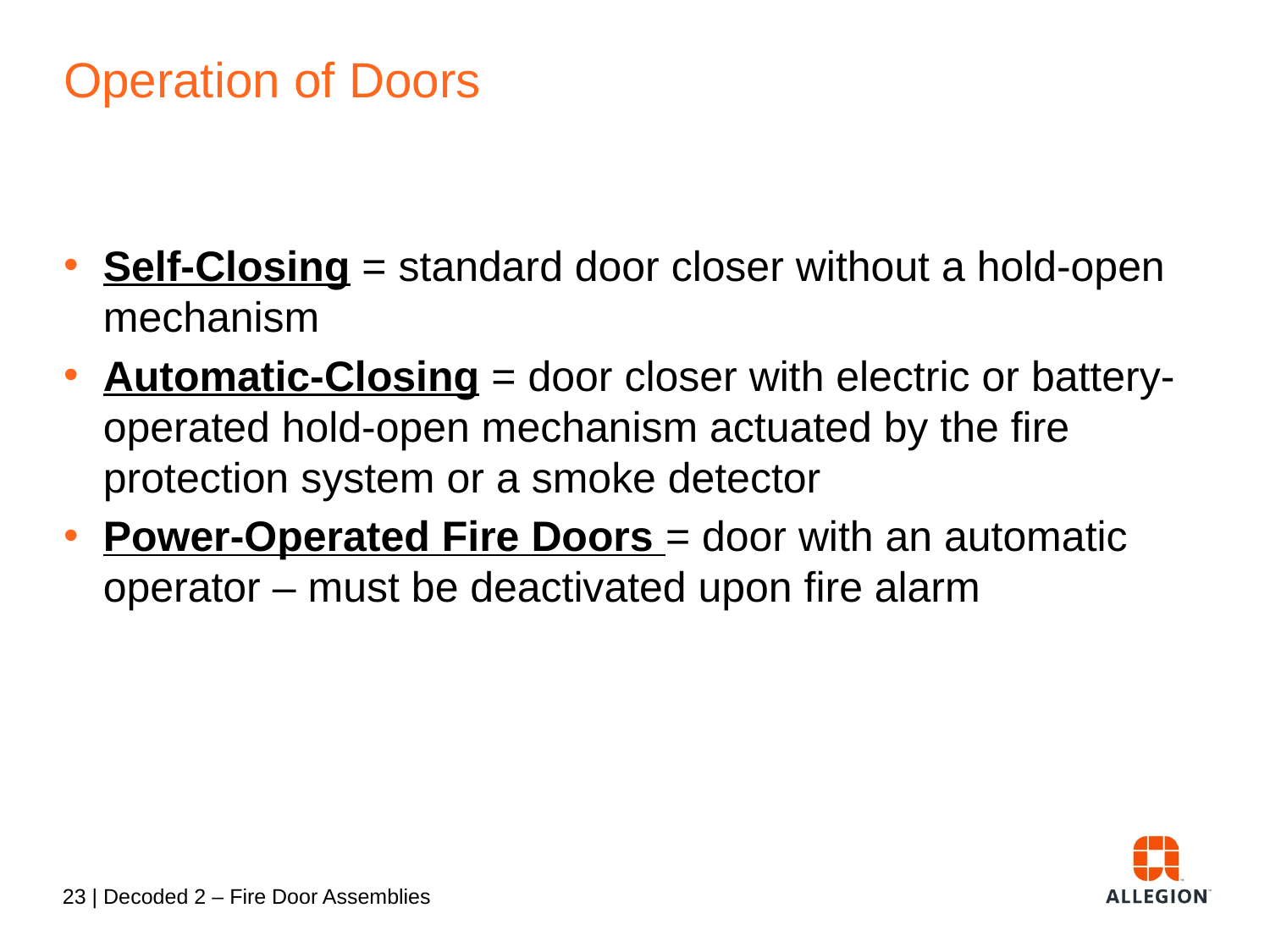

# Operation of Doors
Self-Closing = standard door closer without a hold-open mechanism
Automatic-Closing = door closer with electric or battery-operated hold-open mechanism actuated by the fire protection system or a smoke detector
Power-Operated Fire Doors = door with an automatic operator – must be deactivated upon fire alarm